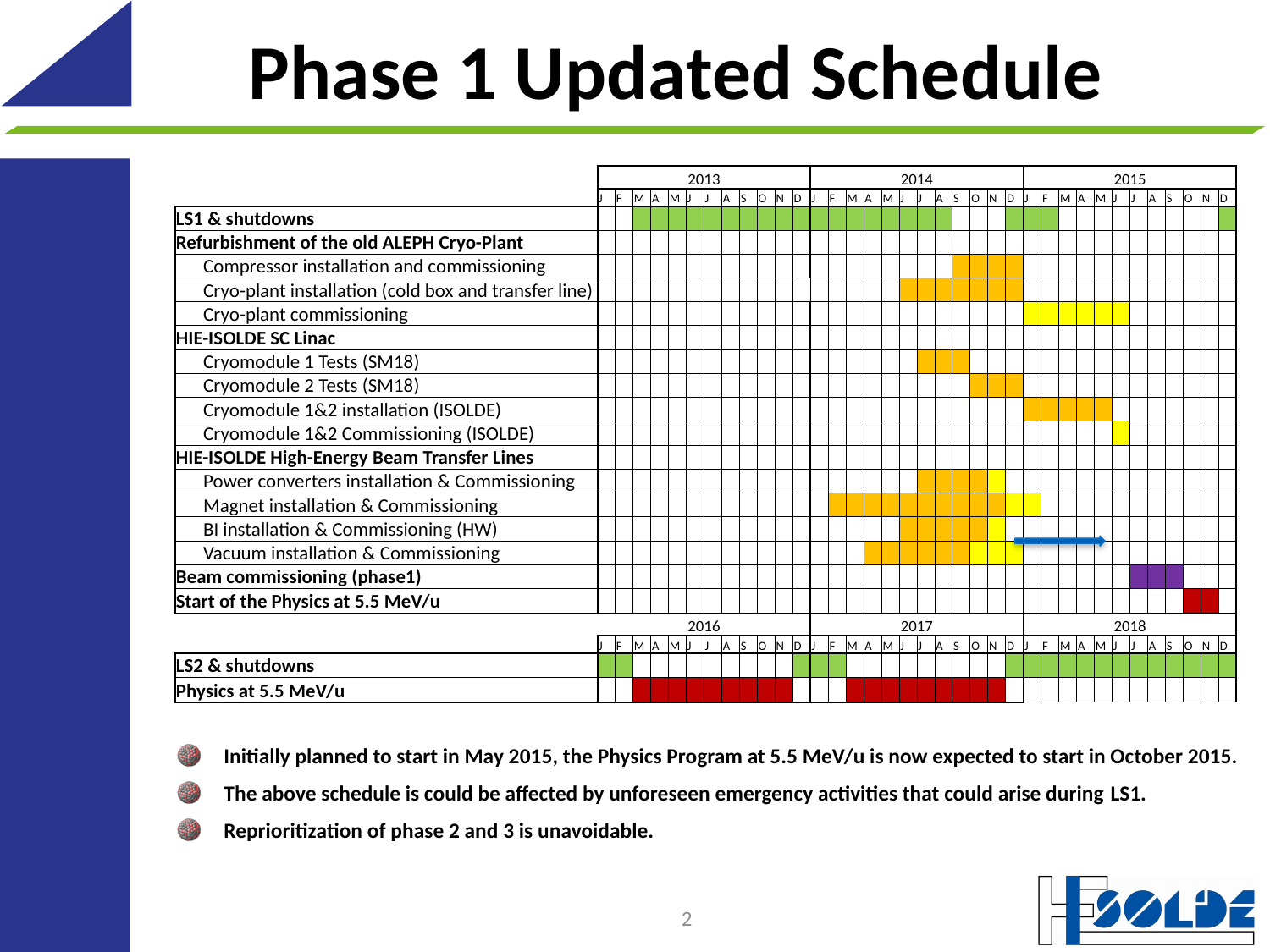

# Phase 1 Updated Schedule
|  | 2013 |  |  |  |  |  |  |  |  |  |  |  | 2014 |  |  |  |  |  |  |  |  |  |  |  | 2015 |  |  |  |  |  |  |  |  |  |  |  |
| --- | --- | --- | --- | --- | --- | --- | --- | --- | --- | --- | --- | --- | --- | --- | --- | --- | --- | --- | --- | --- | --- | --- | --- | --- | --- | --- | --- | --- | --- | --- | --- | --- | --- | --- | --- | --- |
|  | J | F | M | A | M | J | J | A | S | O | N | D | J | F | M | A | M | J | J | A | S | O | N | D | J | F | M | A | M | J | J | A | S | O | N | D |
| LS1 & shutdowns |  |  |  |  |  |  |  |  |  |  |  |  |  |  |  |  |  |  |  |  |  |  |  |  |  |  |  |  |  |  |  |  |  |  |  |  |
| Refurbishment of the old ALEPH Cryo-Plant |  |  |  |  |  |  |  |  |  |  |  |  |  |  |  |  |  |  |  |  |  |  |  |  |  |  |  |  |  |  |  |  |  |  |  |  |
| Compressor installation and commissioning |  |  |  |  |  |  |  |  |  |  |  |  |  |  |  |  |  |  |  |  |  |  |  |  |  |  |  |  |  |  |  |  |  |  |  |  |
| Cryo-plant installation (cold box and transfer line) |  |  |  |  |  |  |  |  |  |  |  |  |  |  |  |  |  |  |  |  |  |  |  |  |  |  |  |  |  |  |  |  |  |  |  |  |
| Cryo-plant commissioning |  |  |  |  |  |  |  |  |  |  |  |  |  |  |  |  |  |  |  |  |  |  |  |  |  |  |  |  |  |  |  |  |  |  |  |  |
| HIE-ISOLDE SC Linac |  |  |  |  |  |  |  |  |  |  |  |  |  |  |  |  |  |  |  |  |  |  |  |  |  |  |  |  |  |  |  |  |  |  |  |  |
| Cryomodule 1 Tests (SM18) |  |  |  |  |  |  |  |  |  |  |  |  |  |  |  |  |  |  |  |  |  |  |  |  |  |  |  |  |  |  |  |  |  |  |  |  |
| Cryomodule 2 Tests (SM18) |  |  |  |  |  |  |  |  |  |  |  |  |  |  |  |  |  |  |  |  |  |  |  |  |  |  |  |  |  |  |  |  |  |  |  |  |
| Cryomodule 1&2 installation (ISOLDE) |  |  |  |  |  |  |  |  |  |  |  |  |  |  |  |  |  |  |  |  |  |  |  |  |  |  |  |  |  |  |  |  |  |  |  |  |
| Cryomodule 1&2 Commissioning (ISOLDE) |  |  |  |  |  |  |  |  |  |  |  |  |  |  |  |  |  |  |  |  |  |  |  |  |  |  |  |  |  |  |  |  |  |  |  |  |
| HIE-ISOLDE High-Energy Beam Transfer Lines |  |  |  |  |  |  |  |  |  |  |  |  |  |  |  |  |  |  |  |  |  |  |  |  |  |  |  |  |  |  |  |  |  |  |  |  |
| Power converters installation & Commissioning |  |  |  |  |  |  |  |  |  |  |  |  |  |  |  |  |  |  |  |  |  |  |  |  |  |  |  |  |  |  |  |  |  |  |  |  |
| Magnet installation & Commissioning |  |  |  |  |  |  |  |  |  |  |  |  |  |  |  |  |  |  |  |  |  |  |  |  |  |  |  |  |  |  |  |  |  |  |  |  |
| BI installation & Commissioning (HW) |  |  |  |  |  |  |  |  |  |  |  |  |  |  |  |  |  |  |  |  |  |  |  |  |  |  |  |  |  |  |  |  |  |  |  |  |
| Vacuum installation & Commissioning |  |  |  |  |  |  |  |  |  |  |  |  |  |  |  |  |  |  |  |  |  |  |  |  |  |  |  |  |  |  |  |  |  |  |  |  |
| Beam commissioning (phase1) |  |  |  |  |  |  |  |  |  |  |  |  |  |  |  |  |  |  |  |  |  |  |  |  |  |  |  |  |  |  |  |  |  |  |  |  |
| Start of the Physics at 5.5 MeV/u |  |  |  |  |  |  |  |  |  |  |  |  |  |  |  |  |  |  |  |  |  |  |  |  |  |  |  |  |  |  |  |  |  |  |  |  |
|  | 2016 |  |  |  |  |  |  |  |  |  |  |  | 2017 |  |  |  |  |  |  |  |  |  |  |  | 2018 |  |  |  |  |  |  |  |  |  |  |  |
|  | J | F | M | A | M | J | J | A | S | O | N | D | J | F | M | A | M | J | J | A | S | O | N | D | J | F | M | A | M | J | J | A | S | O | N | D |
| LS2 & shutdowns |  |  |  |  |  |  |  |  |  |  |  |  |  |  |  |  |  |  |  |  |  |  |  |  |  |  |  |  |  |  |  |  |  |  |  |  |
| Physics at 5.5 MeV/u |  |  |  |  |  |  |  |  |  |  |  |  |  |  |  |  |  |  |  |  |  |  |  |  |  |  |  |  |  |  |  |  |  |  |  |  |

Initially planned to start in May 2015, the Physics Program at 5.5 MeV/u is now expected to start in October 2015.
The above schedule is could be affected by unforeseen emergency activities that could arise during LS1.
Reprioritization of phase 2 and 3 is unavoidable.
2